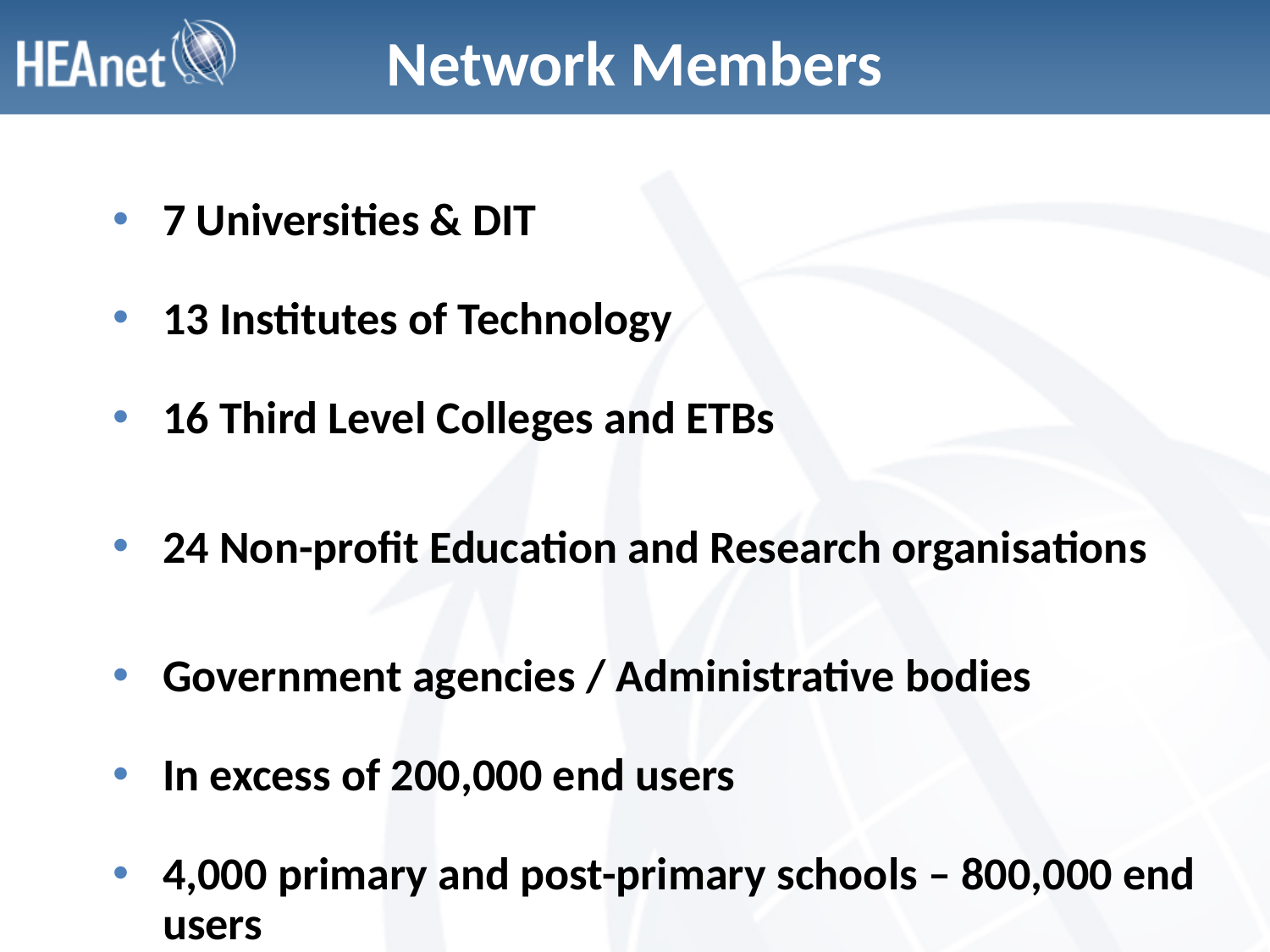

Network Members

7 Universities & DIT

13 Institutes of Technology

16 Third Level Colleges and ETBs

24 Non-profit Education and Research organisations

Government agencies / Administrative bodies

In excess of 200,000 end users

4,000 primary and post-primary schools – 800,000 end users